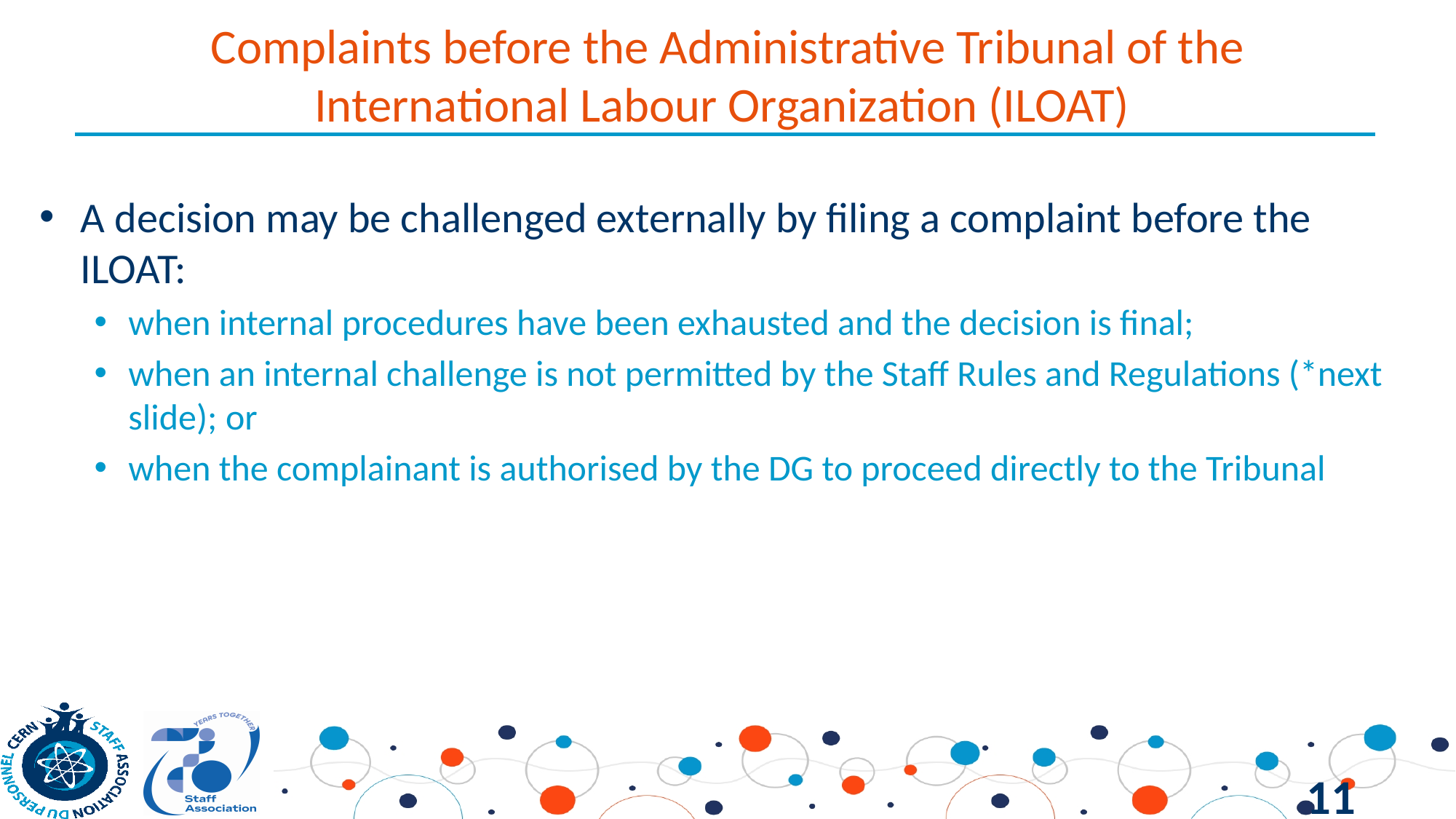

# Complaints before the Administrative Tribunal of the International Labour Organization (ILOAT)
A decision may be challenged externally by filing a complaint before the ILOAT:
when internal procedures have been exhausted and the decision is final;
when an internal challenge is not permitted by the Staff Rules and Regulations (*next slide); or
when the complainant is authorised by the DG to proceed directly to the Tribunal